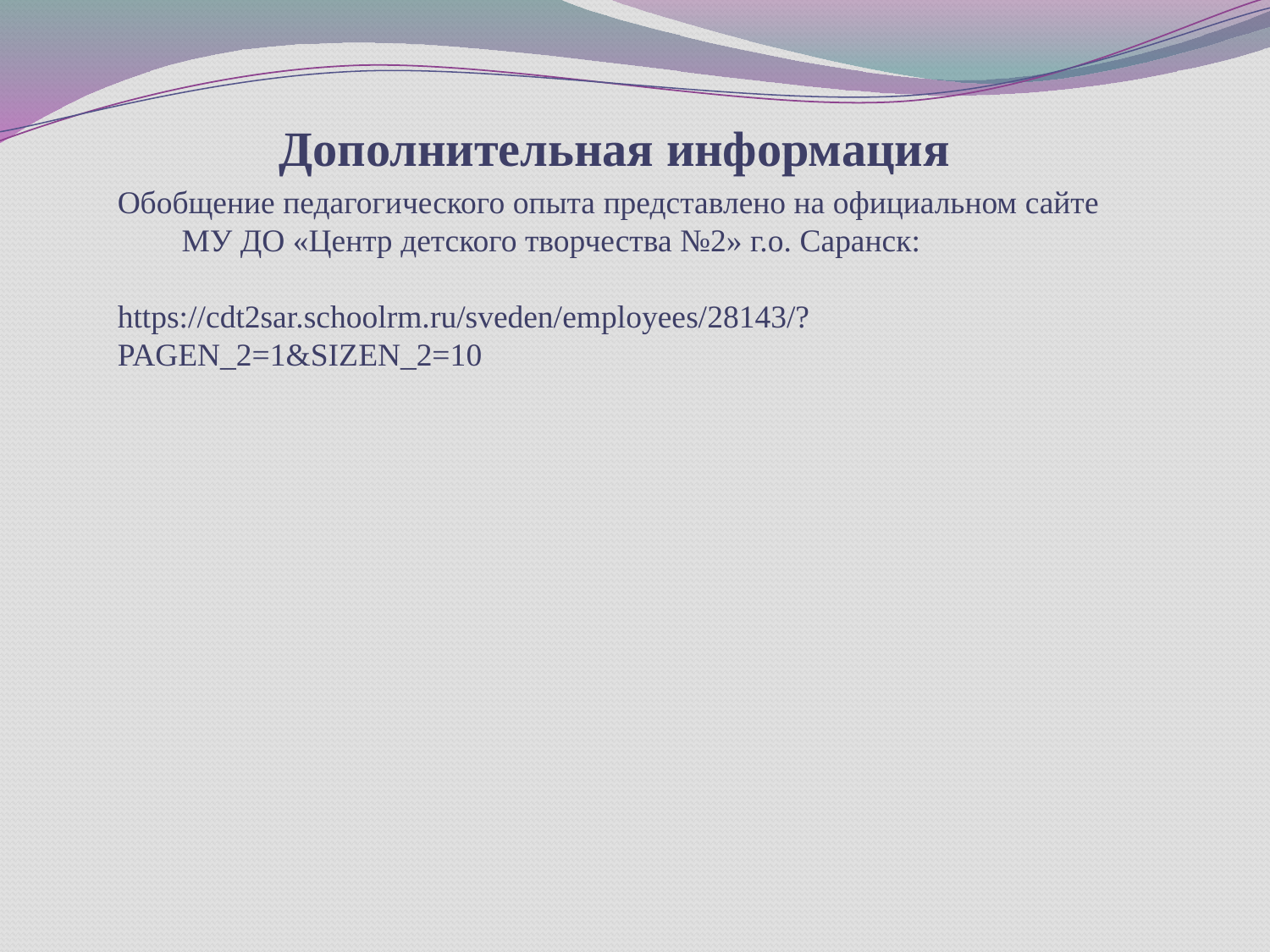

# Дополнительная информация
Обобщение педагогического опыта представлено на официальном сайте                  МУ ДО «Центр детского творчества №2» г.о. Саранск:

https://cdt2sar.schoolrm.ru/sveden/employees/28143/?PAGEN_2=1&SIZEN_2=10